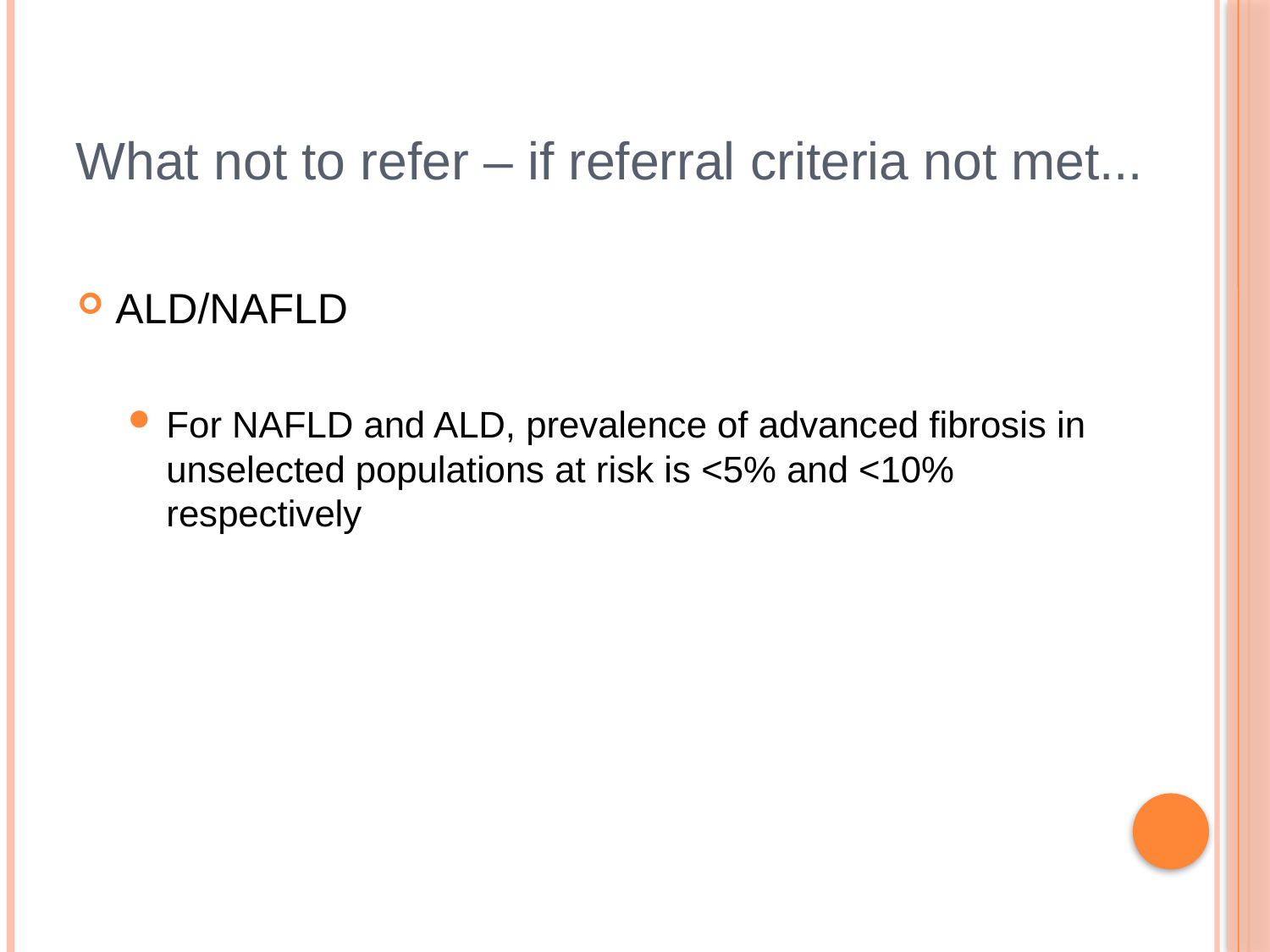

# What not to refer – if referral criteria not met...
ALD/NAFLD

For NAFLD and ALD, prevalence of advanced fibrosis in unselected populations at risk is <5% and <10% respectively